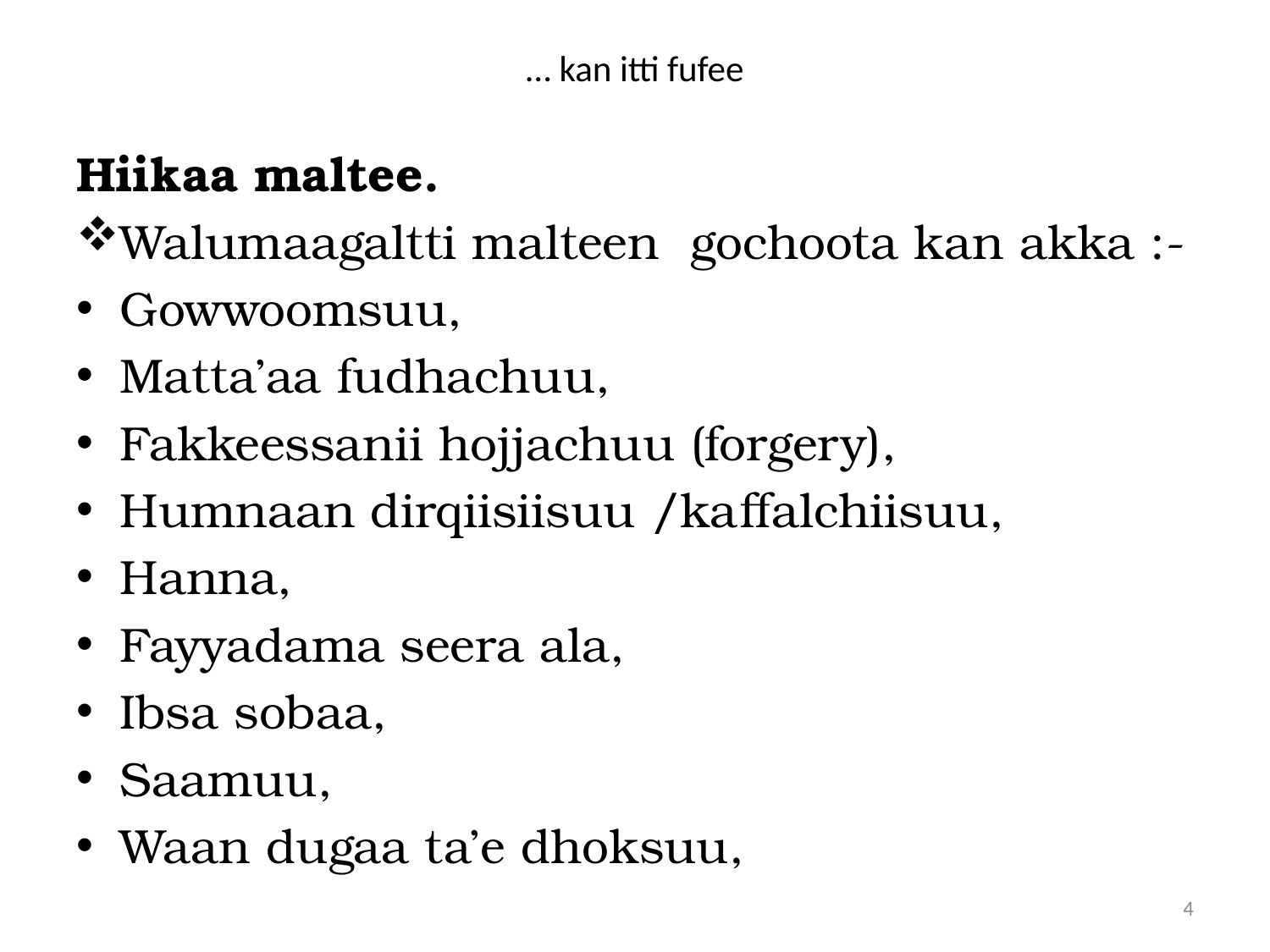

# … kan itti fufee
Hiikaa maltee.
Walumaagaltti malteen  gochoota kan akka :-
Gowwoomsuu,
Matta’aa fudhachuu,
Fakkeessanii hojjachuu (forgery),
Humnaan dirqiisiisuu /kaffalchiisuu,
Hanna,
Fayyadama seera ala,
Ibsa sobaa,
Saamuu,
Waan dugaa ta’e dhoksuu,
4